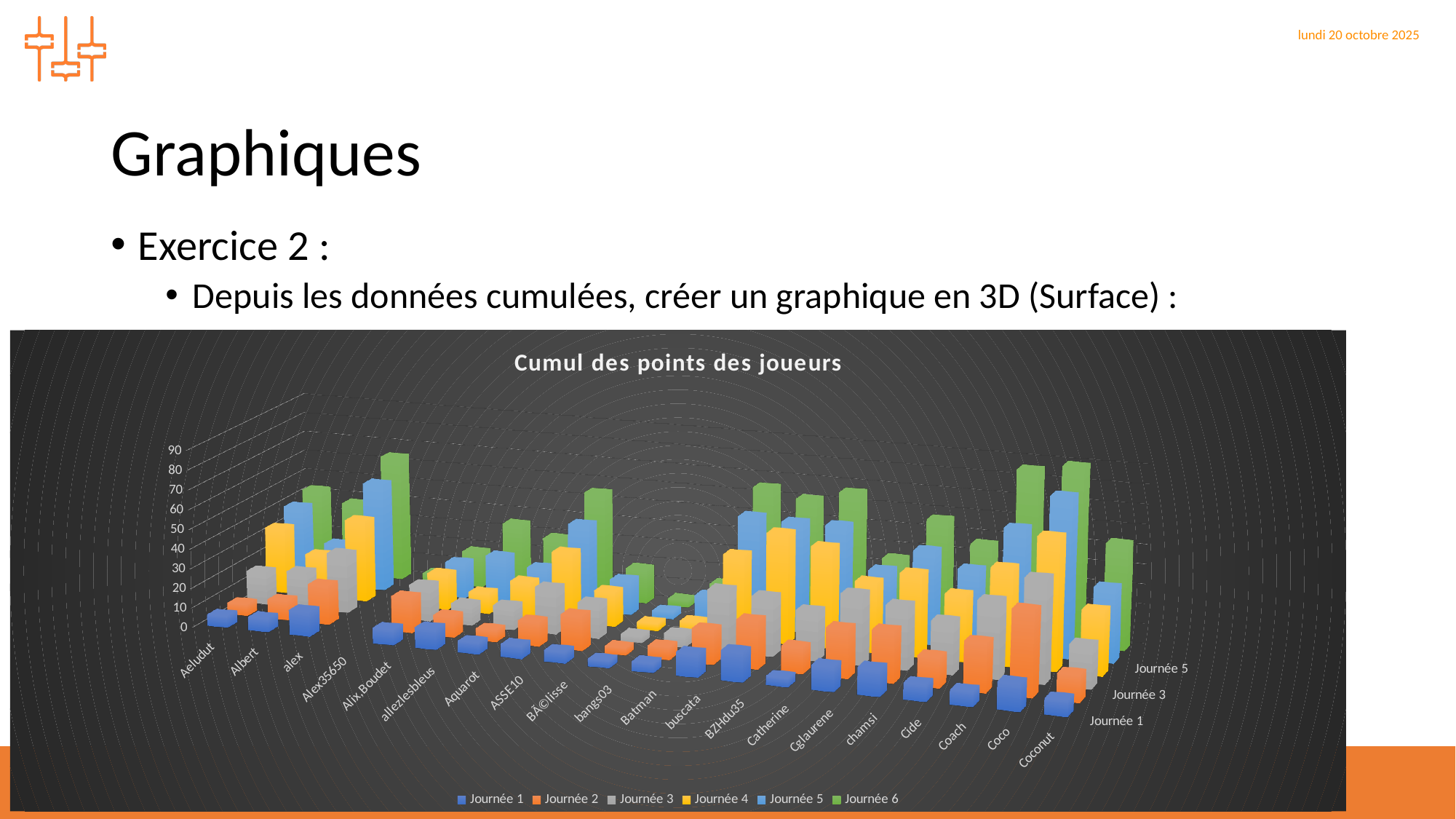

# Graphiques
Exercice 2 :
Depuis les données cumulées, créer un graphique en 3D (Surface) :

[unsupported chart]